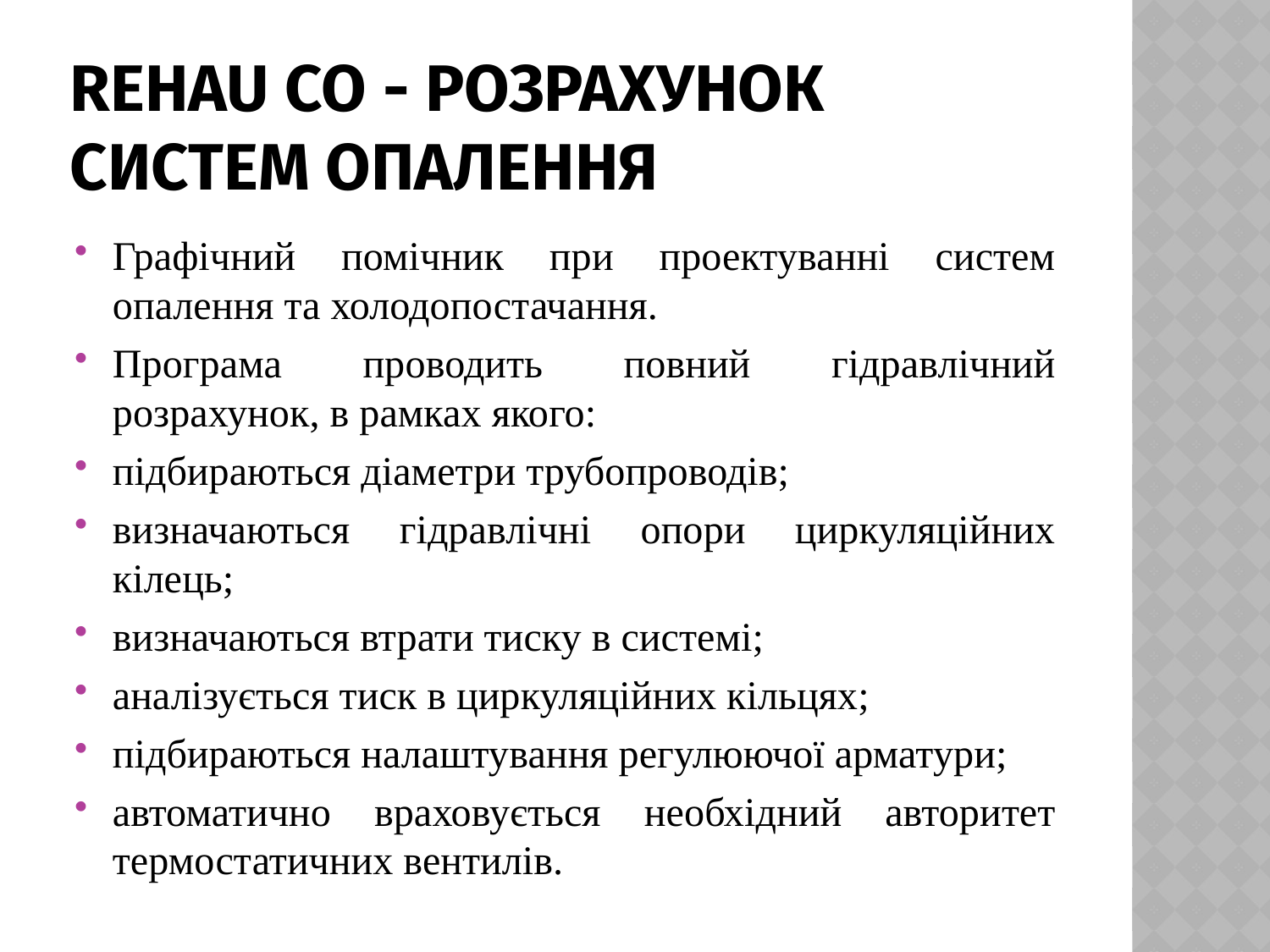

# REHAU CO - розрахунок систем опалення
Графічний помічник при проектуванні систем опалення та холодопостачання.
Програма проводить повний гідравлічний розрахунок, в рамках якого:
підбираються діаметри трубопроводів;
визначаються гідравлічні опори циркуляційних кілець;
визначаються втрати тиску в системі;
аналізується тиск в циркуляційних кільцях;
підбираються налаштування регулюючої арматури;
автоматично враховується необхідний авторитет термостатичних вентилів.